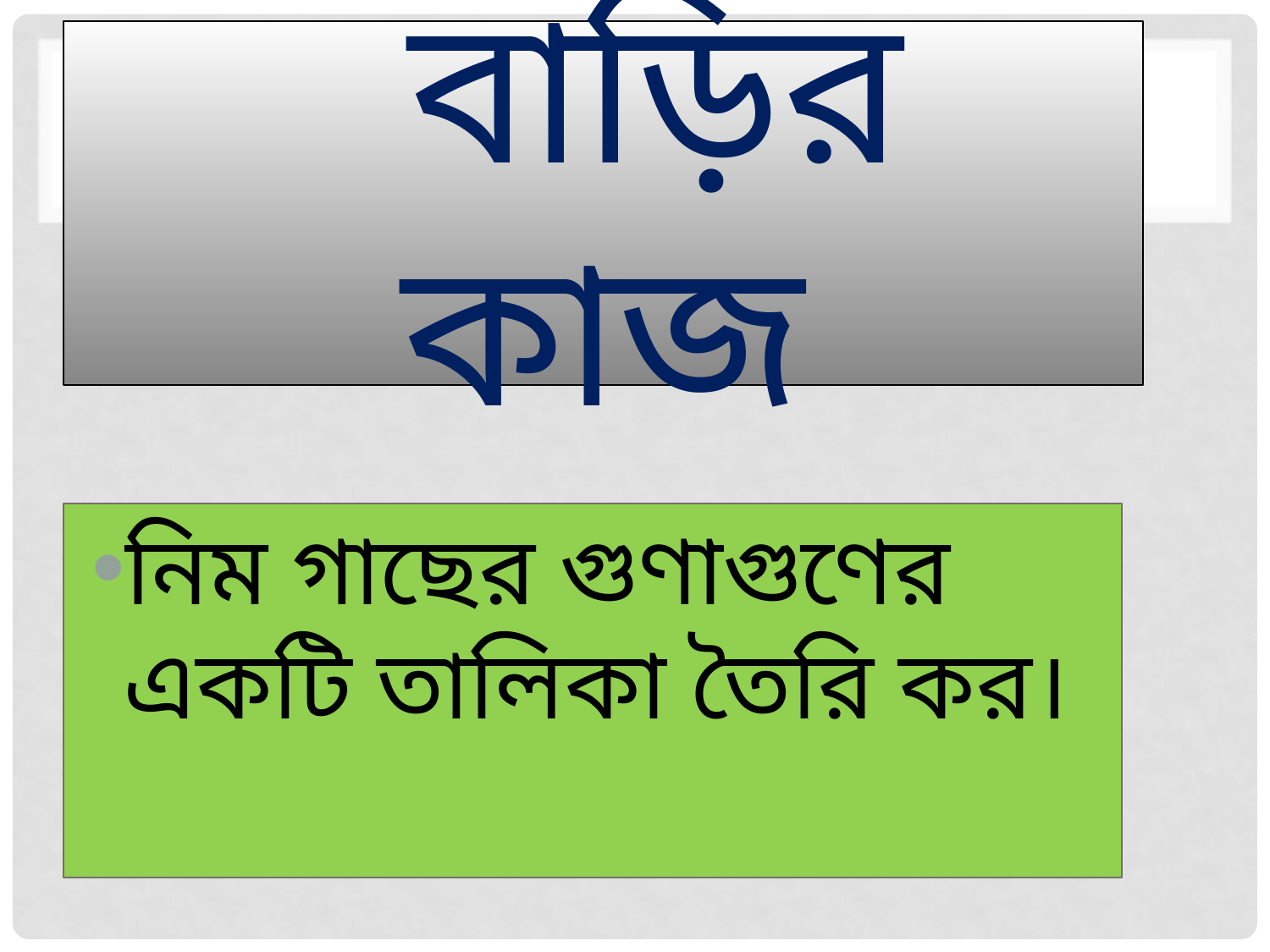

# বাড়ির কাজ
নিম গাছের গুণাগুণের একটি তালিকা তৈরি কর।